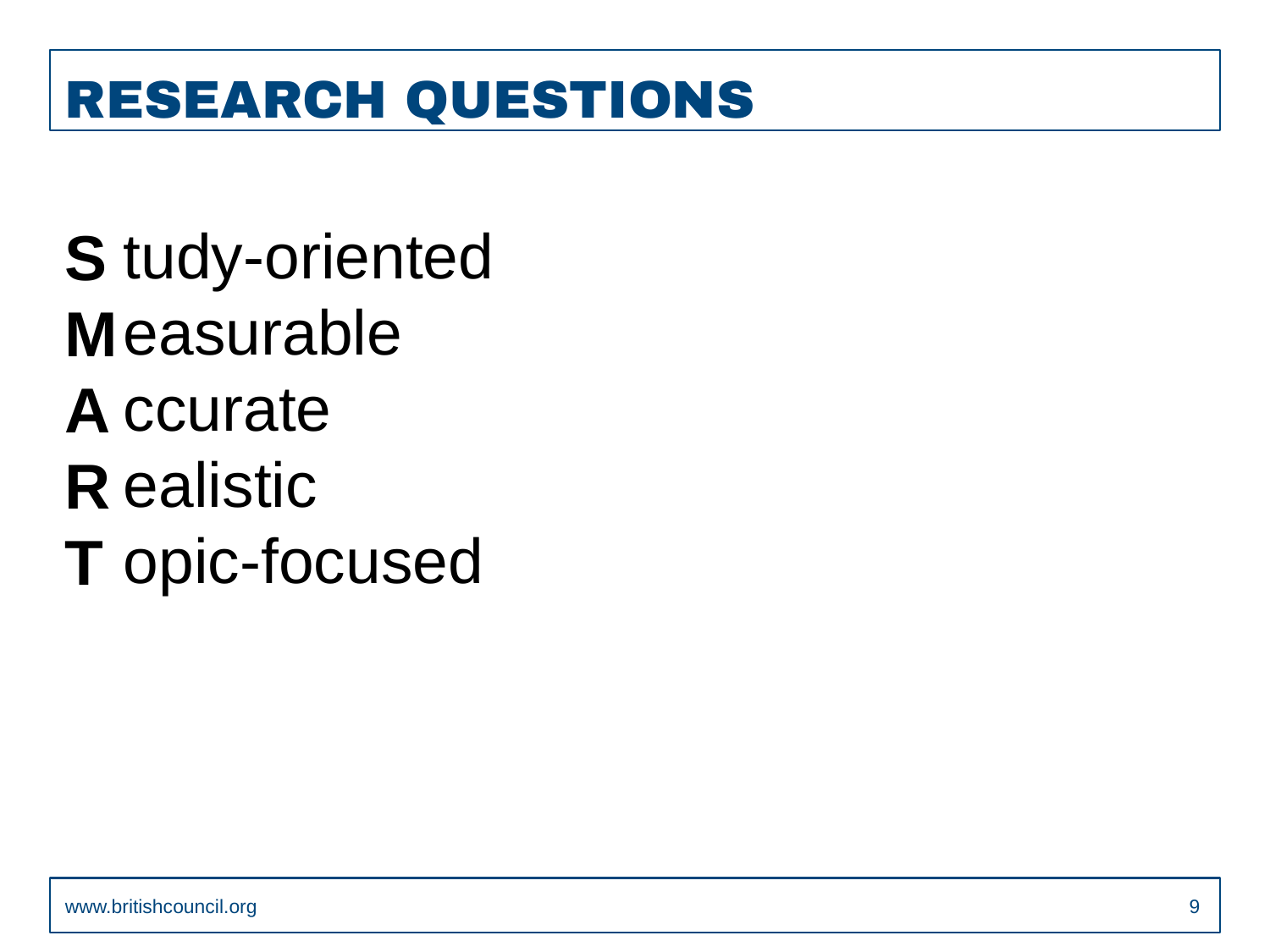

# RESEARCH QUESTIONS
tudy-oriented
easurable
ccurate
ealistic
opic-focused
S
M
A
R
T
www.britishcouncil.org
9